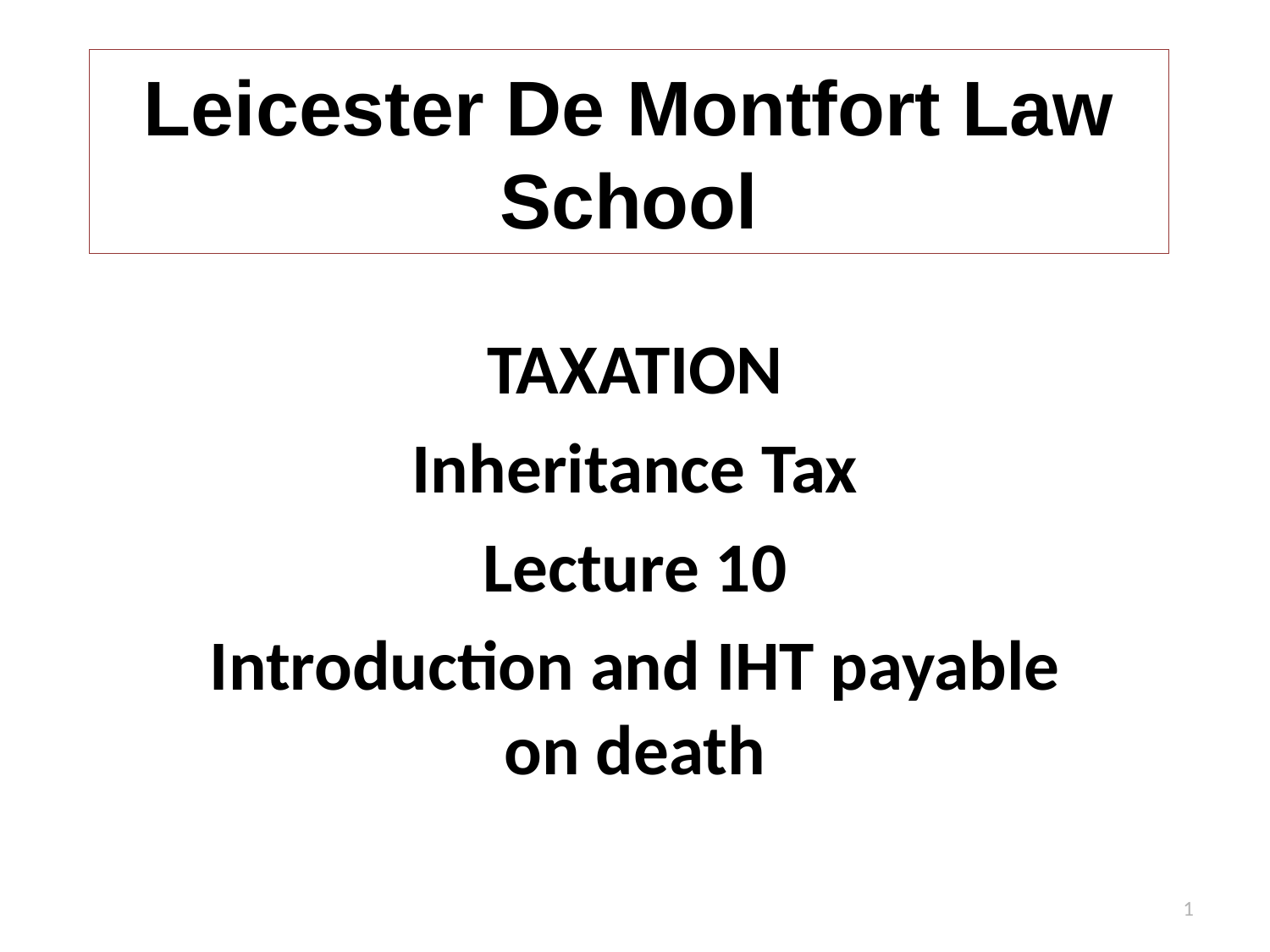

# Leicester De Montfort Law School
TAXATION
Inheritance Tax
Lecture 10
Introduction and IHT payable on death
1